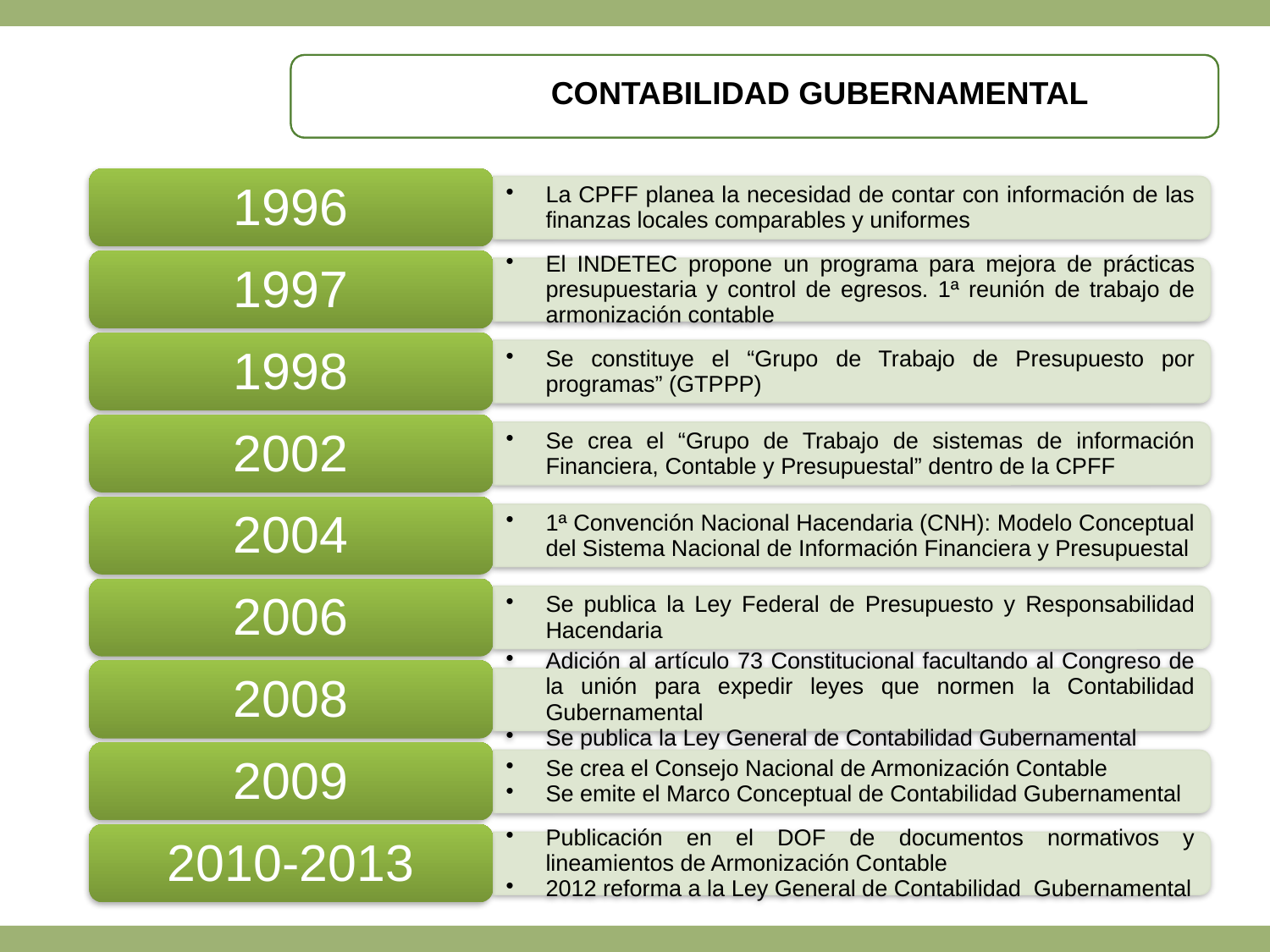

Contabilidad Gubernamental
1996
La CPFF planea la necesidad de contar con información de las finanzas locales comparables y uniformes
1997
El INDETEC propone un programa para mejora de prácticas presupuestaria y control de egresos. 1ª reunión de trabajo de armonización contable
1998
Se constituye el “Grupo de Trabajo de Presupuesto por programas” (GTPPP)
2002
Se crea el “Grupo de Trabajo de sistemas de información Financiera, Contable y Presupuestal” dentro de la CPFF
2004
1ª Convención Nacional Hacendaria (CNH): Modelo Conceptual del Sistema Nacional de Información Financiera y Presupuestal
2006
Se publica la Ley Federal de Presupuesto y Responsabilidad Hacendaria
2008
Adición al artículo 73 Constitucional facultando al Congreso de la unión para expedir leyes que normen la Contabilidad Gubernamental
Se publica la Ley General de Contabilidad Gubernamental
2009
Se crea el Consejo Nacional de Armonización Contable
Se emite el Marco Conceptual de Contabilidad Gubernamental
2010-2013
Publicación en el DOF de documentos normativos y lineamientos de Armonización Contable
2012 reforma a la Ley General de Contabilidad  Gubernamental